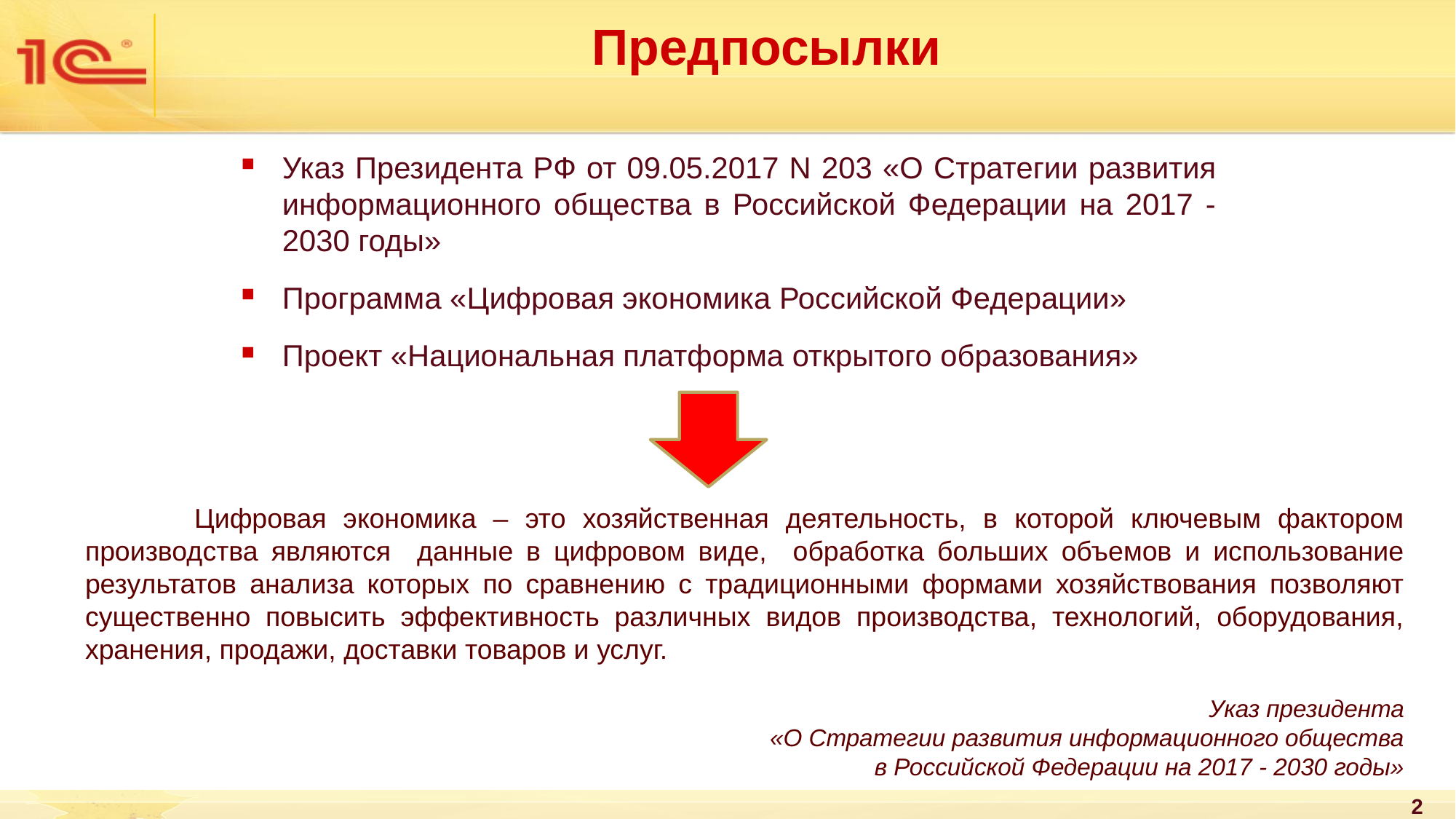

# Предпосылки
Указ Президента РФ от 09.05.2017 N 203 «О Стратегии развития информационного общества в Российской Федерации на 2017 - 2030 годы»
Программа «Цифровая экономика Российской Федерации»
Проект «Национальная платформа открытого образования»

	Цифровая экономика – это хозяйственная деятельность, в которой ключевым фактором производства являются  данные в цифровом виде,  обработка больших объемов и использование результатов анализа которых по сравнению с традиционными формами хозяйствования позволяют существенно повысить эффективность различных видов производства, технологий, оборудования, хранения, продажи, доставки товаров и услуг.

Указ президента
 «О Стратегии развития информационного общества
 в Российской Федерации на 2017 - 2030 годы»

2